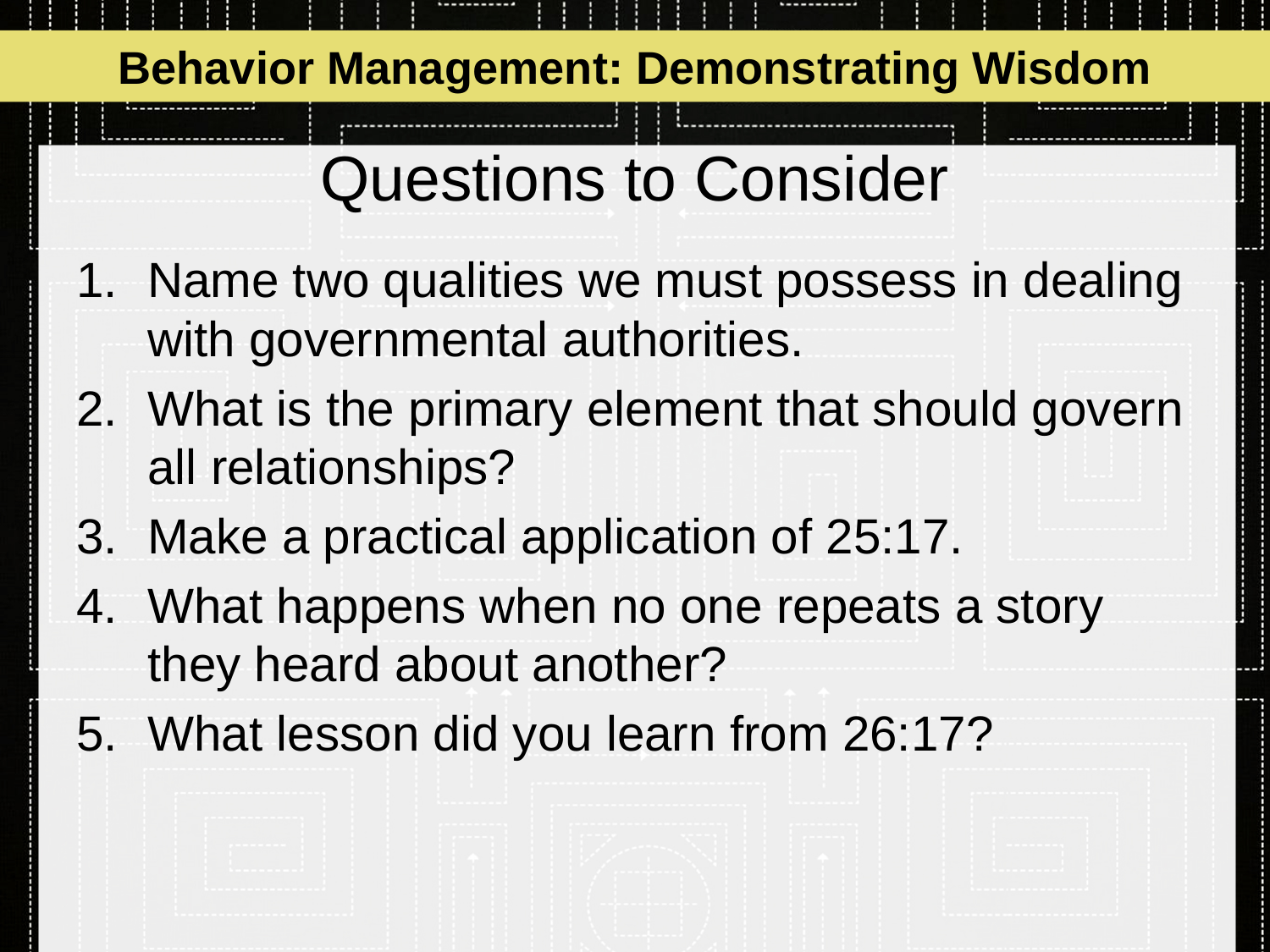

Behavior Management: Demonstrating Wisdom
# Questions to Consider
Name two qualities we must possess in dealing with governmental authorities.
What is the primary element that should govern all relationships?
Make a practical application of 25:17.
What happens when no one repeats a story they heard about another?
What lesson did you learn from 26:17?